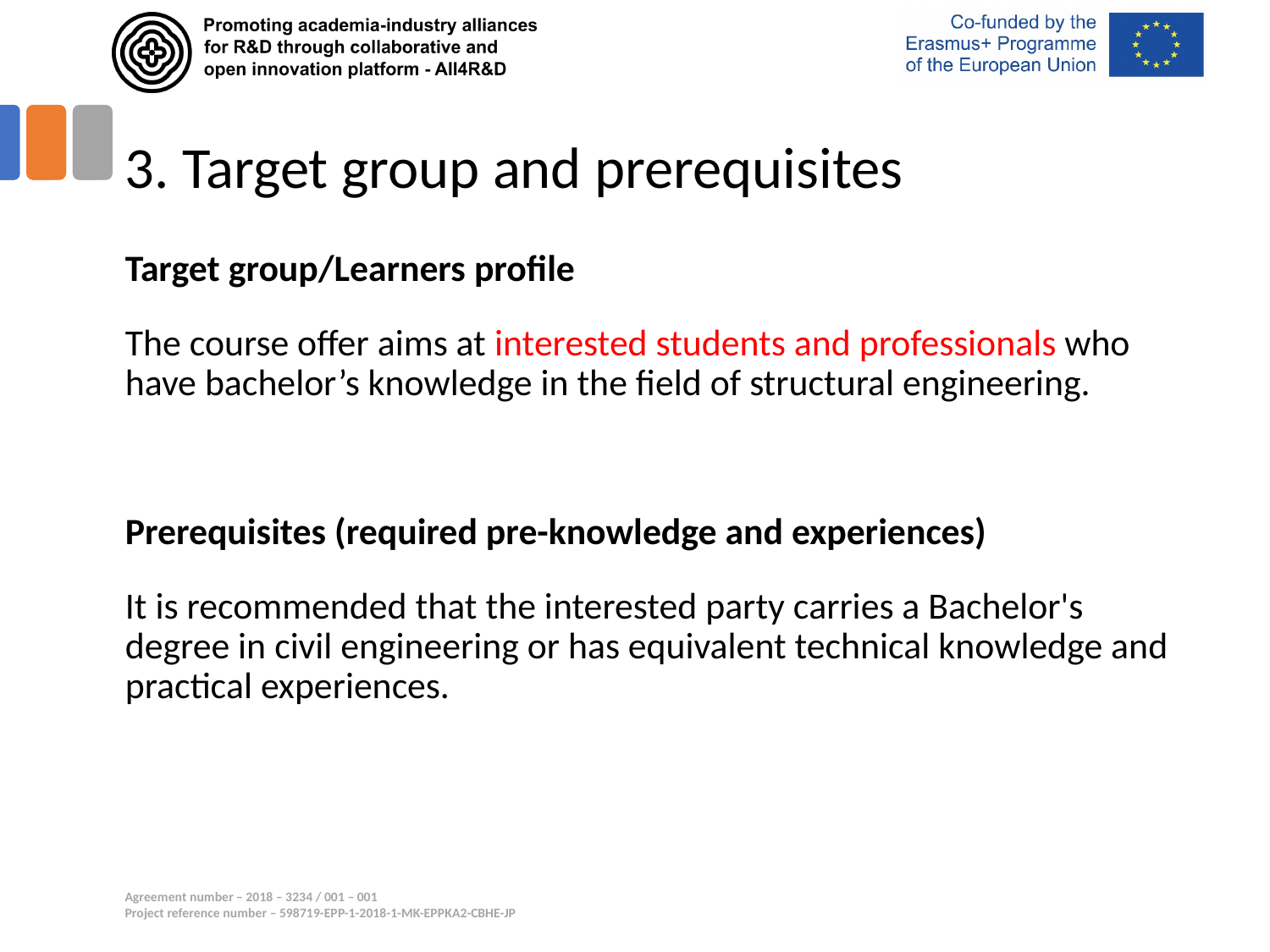

# 3. Target group and prerequisites
Target group/Learners profile
The course offer aims at interested students and professionals who have bachelor’s knowledge in the field of structural engineering.

Prerequisites (required pre-knowledge and experiences)
It is recommended that the interested party carries a Bachelor's degree in civil engineering or has equivalent technical knowledge and practical experiences.